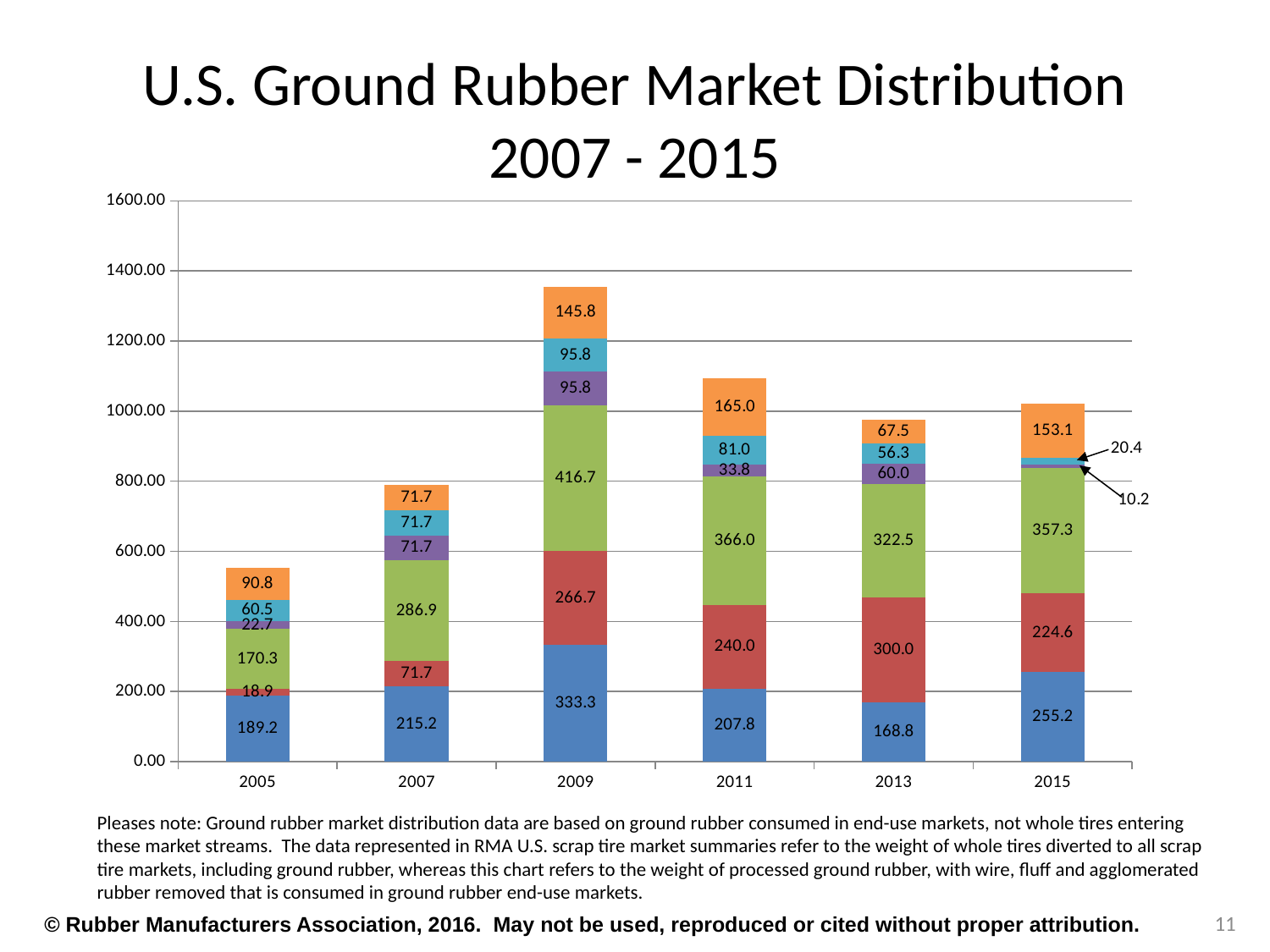

# U.S. Ground Rubber Market Distribution 2007 - 2015

### Chart

| Category | Sports Surfacing | Playgrounds/Mulch/ Animal Bedding | Molded/ Extruded Products | Export | Automotive | Asphalt |
|---|---|---|---|---|---|---|
| 2005 | 189.22 | 18.921575342465747 | 170.29417808219173 | 22.705890410958897 | 60.549041095890395 | 90.82356164383559 |
| 2007 | 215.2060909090909 | 71.73536363636364 | 286.9414545454546 | 71.73536363636364 | 71.73536363636364 | 71.73536363636364 |
| 2009 | 333.33333333333337 | 266.6666666666667 | 416.6666666666667 | 95.83333333333333 | 95.83333333333333 | 145.83333333333334 |
| 2011 | 207.75 | 240.0 | 366.0 | 33.75 | 81.0 | 165.0 |
| 2013 | 168.75 | 300.0 | 322.5 | 60.0 | 56.25 | 67.5 |
| 2015 | 255.1875 | 224.565 | 357.2625 | 10.2075 | 20.415 | 153.1125 |
Pleases note: Ground rubber market distribution data are based on ground rubber consumed in end-use markets, not whole tires entering these market streams.  The data represented in RMA U.S. scrap tire market summaries refer to the weight of whole tires diverted to all scrap tire markets, including ground rubber, whereas this chart refers to the weight of processed ground rubber, with wire, fluff and agglomerated rubber removed that is consumed in ground rubber end-use markets.
11